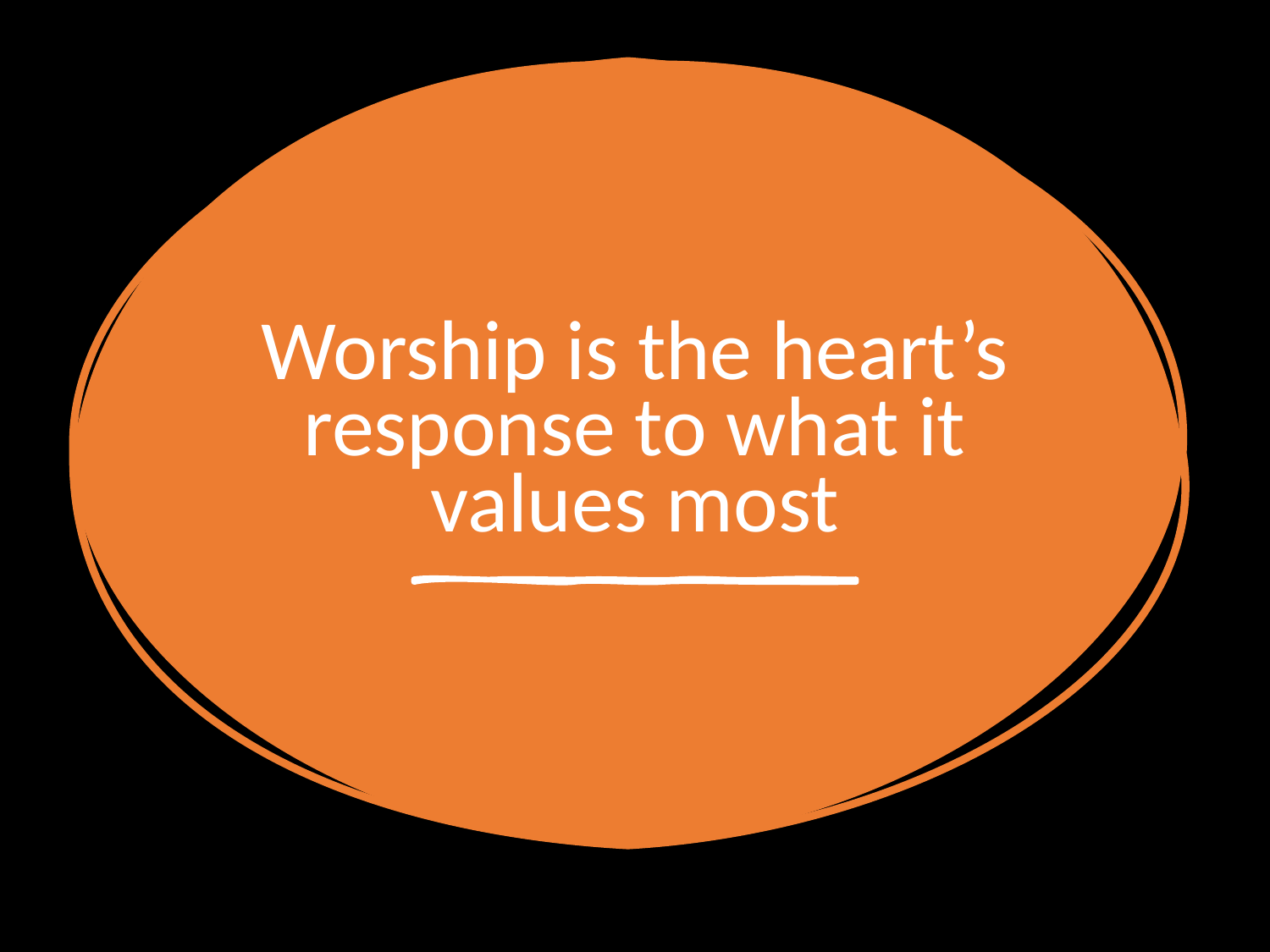

Worship is the heart’s response to what it values most